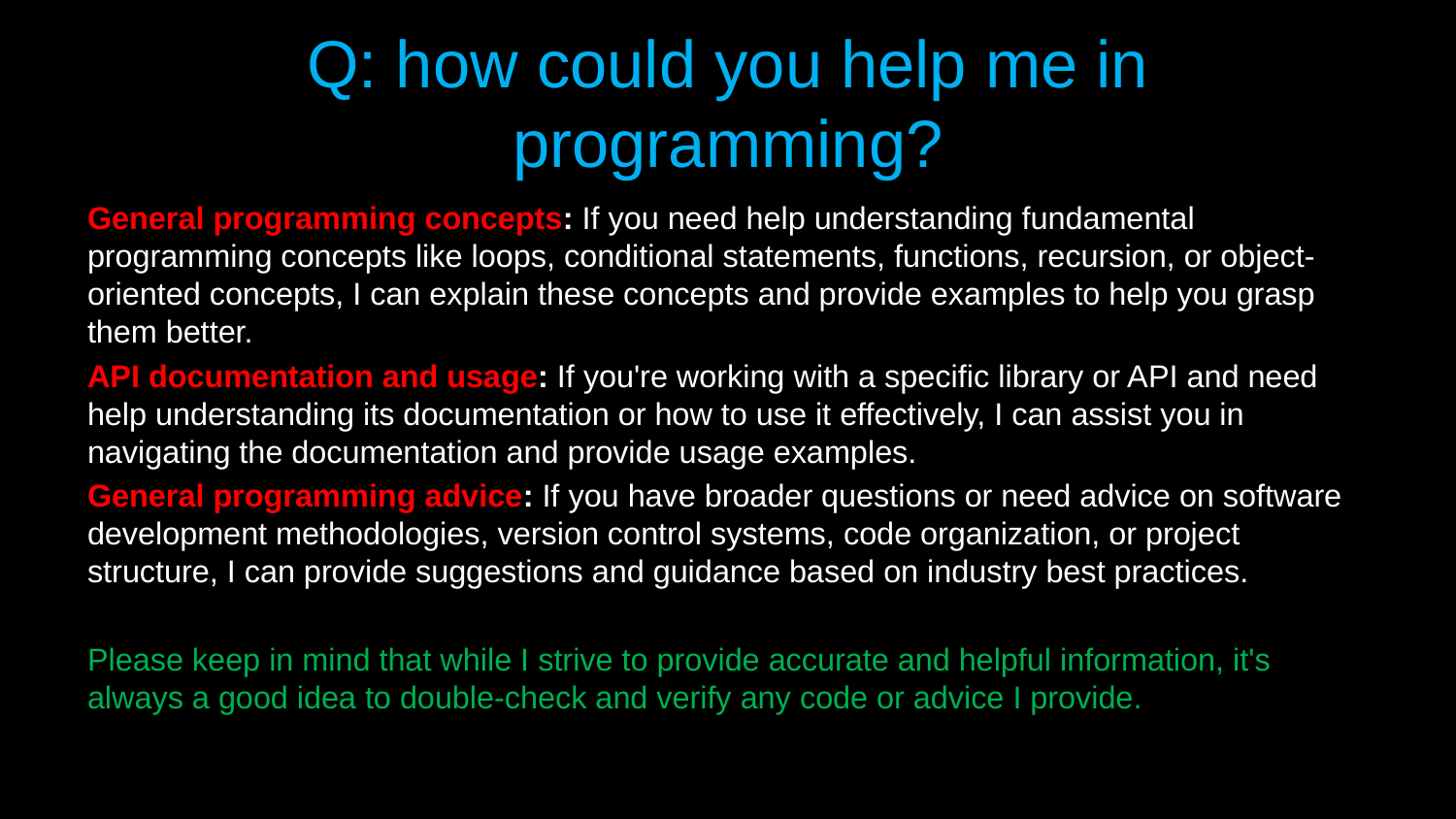

# Q: how could you help me in programming?
General programming concepts: If you need help understanding fundamental programming concepts like loops, conditional statements, functions, recursion, or object-oriented concepts, I can explain these concepts and provide examples to help you grasp them better.
API documentation and usage: If you're working with a specific library or API and need help understanding its documentation or how to use it effectively, I can assist you in navigating the documentation and provide usage examples.
General programming advice: If you have broader questions or need advice on software development methodologies, version control systems, code organization, or project structure, I can provide suggestions and guidance based on industry best practices.

Please keep in mind that while I strive to provide accurate and helpful information, it's always a good idea to double-check and verify any code or advice I provide.